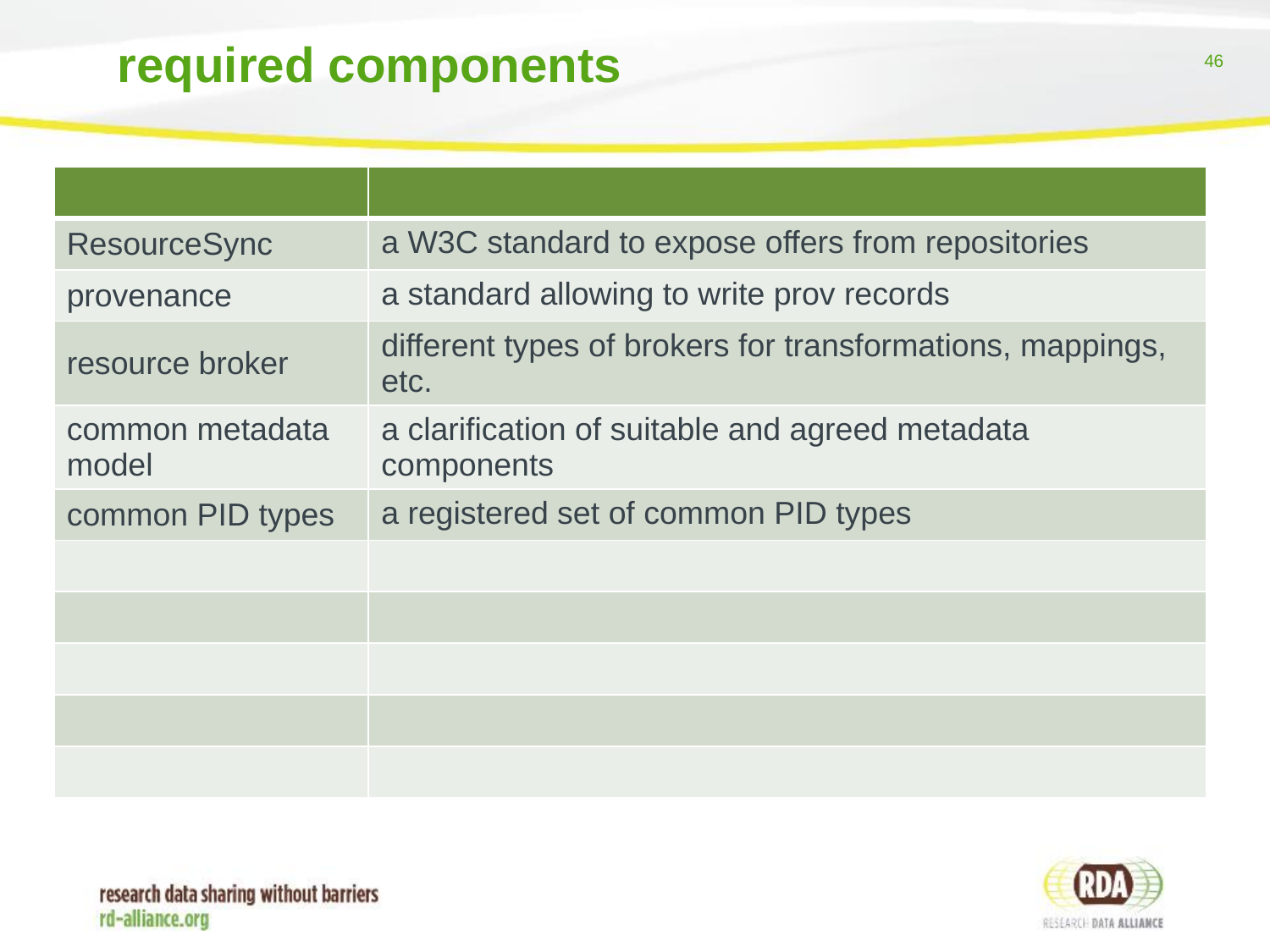

required components
|  |  |
| --- | --- |
| ResourceSync | a W3C standard to expose offers from repositories |
| provenance | a standard allowing to write prov records |
| resource broker | different types of brokers for transformations, mappings, etc. |
| common metadata model | a clarification of suitable and agreed metadata components |
| common PID types | a registered set of common PID types |
|  |  |
|  |  |
|  |  |
|  |  |
|  |  |